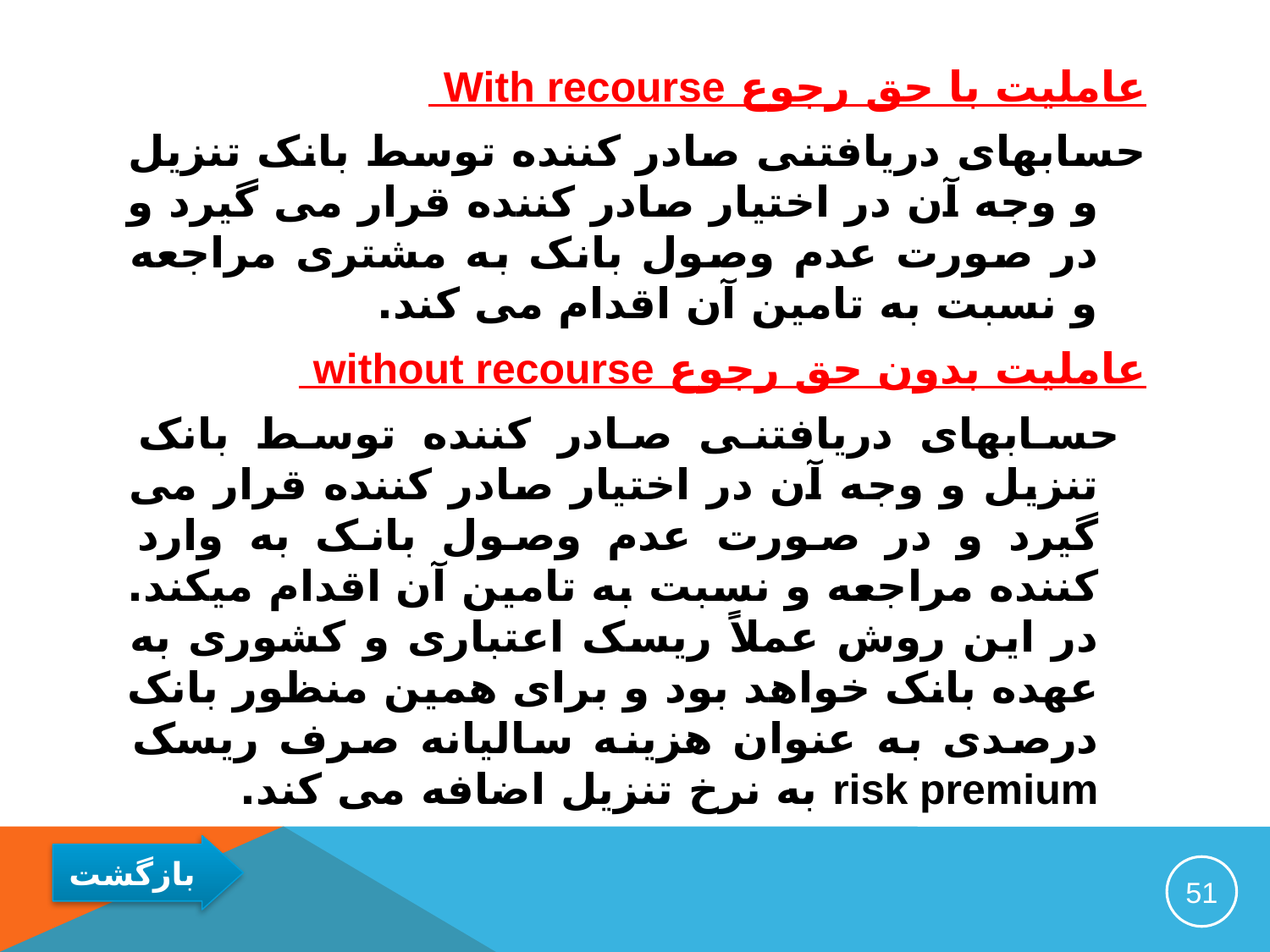

عاملیت با حق رجوع With recourse
حسابهای دریافتنی صادر کننده توسط بانک تنزیل و وجه آن در اختیار صادر کننده قرار می گیرد و در صورت عدم وصول بانک به مشتری مراجعه و نسبت به تامین آن اقدام می کند.
عاملیت بدون حق رجوع without recourse
 حسابهای دریافتنی صادر کننده توسط بانک تنزیل و وجه آن در اختیار صادر کننده قرار می گیرد و در صورت عدم وصول بانک به وارد کننده مراجعه و نسبت به تامین آن اقدام میکند. در این روش عملاً ریسک اعتباری و کشوری به عهده بانک خواهد بود و برای همین منظور بانک درصدی به عنوان هزینه سالیانه صرف ریسک risk premium به نرخ تنزیل اضافه می کند.
51